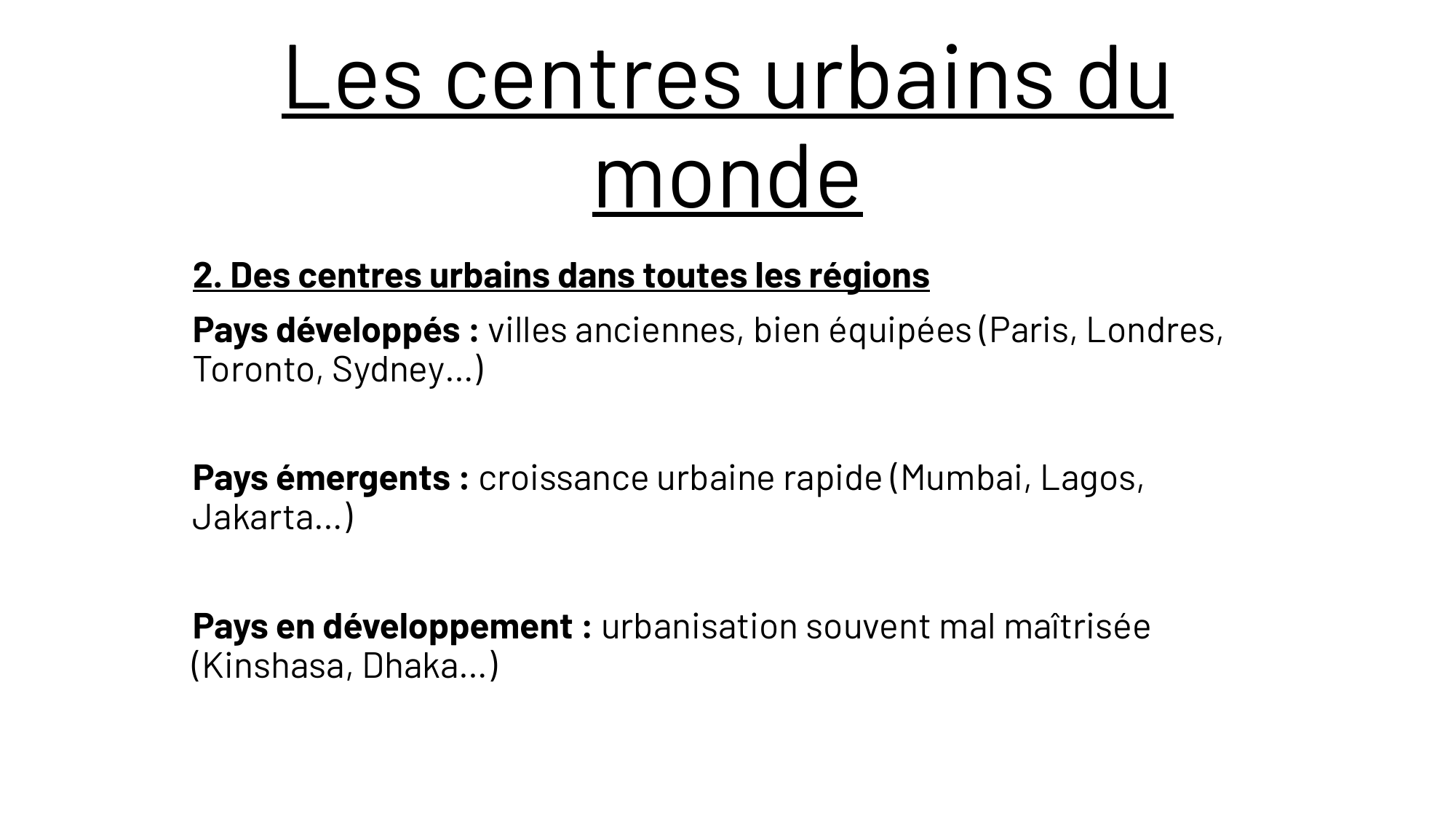

# Les centres urbains du monde
2. Des centres urbains dans toutes les régions
Pays développés : villes anciennes, bien équipées (Paris, Londres, Toronto, Sydney…)

Pays émergents : croissance urbaine rapide (Mumbai, Lagos, Jakarta…)

Pays en développement : urbanisation souvent mal maîtrisée (Kinshasa, Dhaka…)